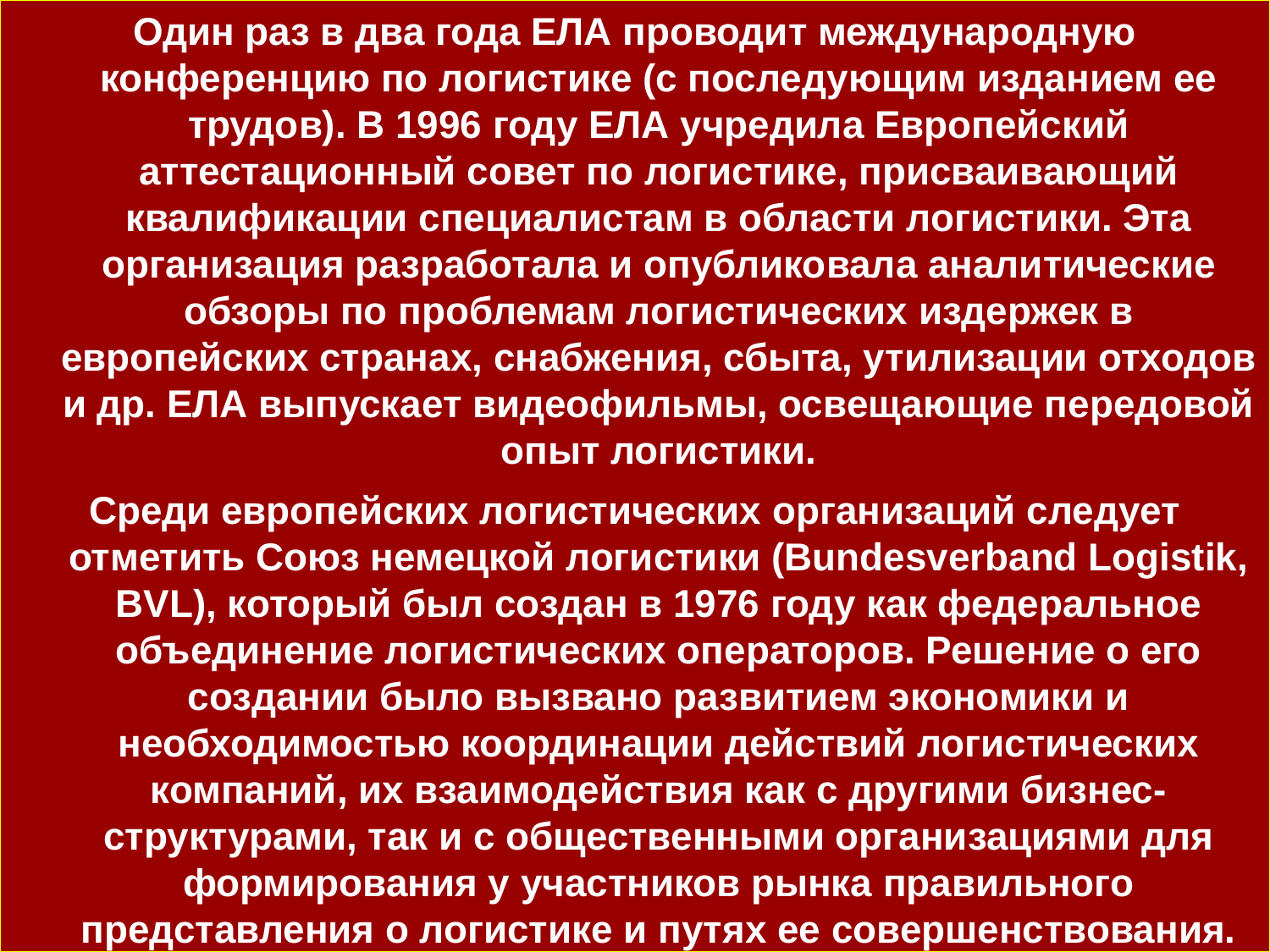

Один раз в два года ЕЛА проводит международную конференцию по логистике (с последующим изданием ее трудов). В 1996 году ЕЛА учредила Европейский аттестационный совет по логистике, присваивающий квалификации специалистам в области логистики. Эта организация разработала и опубликовала аналитические обзоры по проблемам логистических издержек в европейских странах, снабжения, сбыта, утилизации отходов и др. ЕЛА выпускает видеофильмы, освещающие передовой опыт логистики.
Среди европейских логистических организаций следует отметить Союз немецкой логистики (Bundesverband Logistik, BVL), который был создан в 1976 году как федеральное объединение логистических операторов. Решение о его создании было вызвано развитием экономики и необходимостью координации действий логистических компаний, их взаимодействия как с другими бизнес-структурами, так и с общественными организациями для формирования у участников рынка правильного представления о логистике и путях ее совершенствования. BVL призван служить своеобразным мостом между наукой, бизнесом и производством. BVL играет значительную роль в ЕЛА, учитывая многолетний опыт Германии и ее вклад в развитие логистических инноваций.